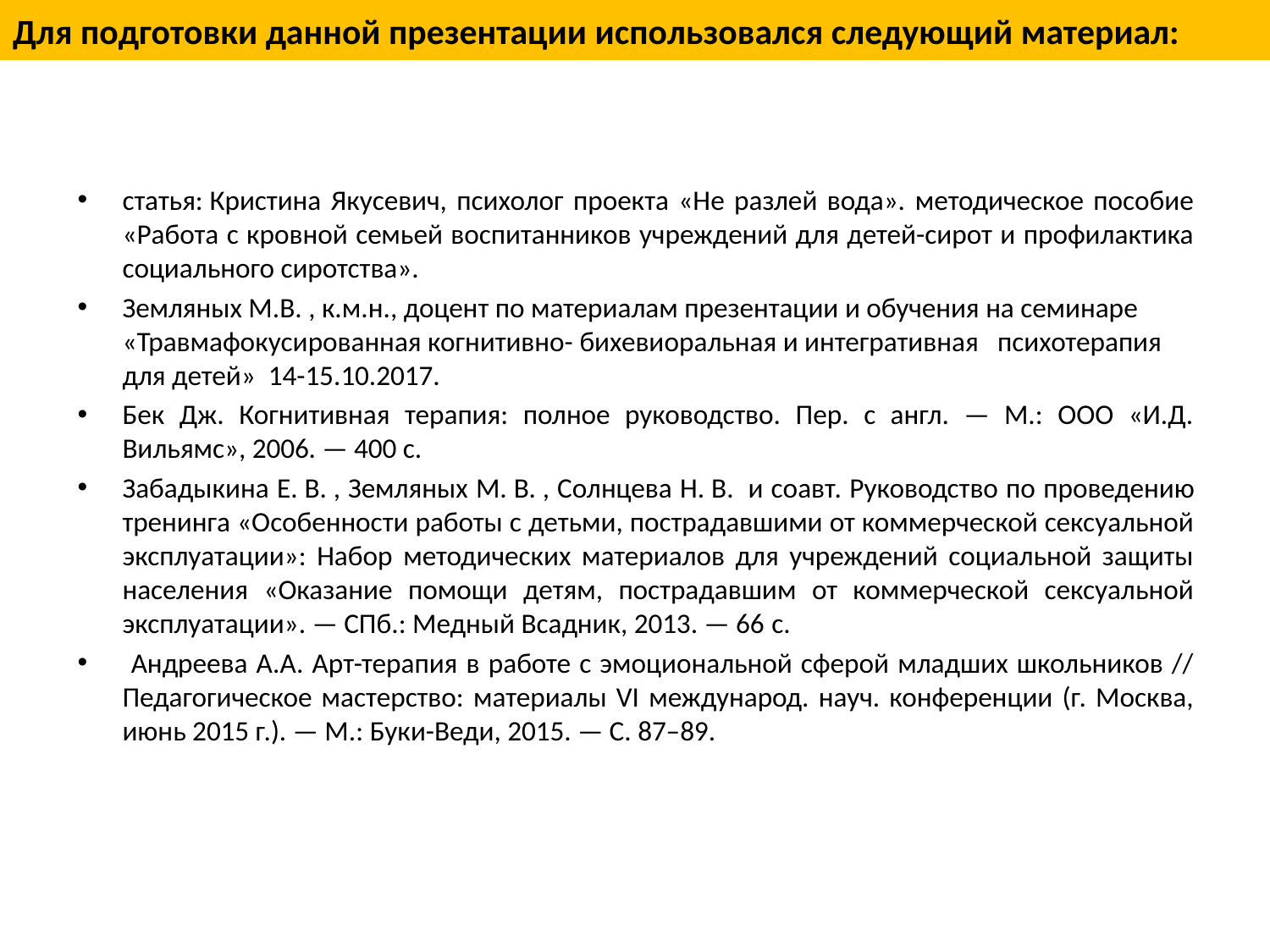

# Для подготовки данной презентации использовался следующий материал:

статья: Кристина Якусевич, психолог проекта «Не разлей вода». методическое пособие «Работа с кровной семьей воспитанников учреждений для детей-сирот и профилактика социального сиротства».
Земляных М.В. , к.м.н., доцент по материалам презентации и обучения на семинаре «Травмафокусированная когнитивно- бихевиоральная и интегративная   психотерапия для детей»  14-15.10.2017.
Бек Дж. Когнитивная терапия: полное руководство. Пер. с англ. — М.: ООО «И.Д. Вильямс», 2006. — 400 с.
Забадыкина Е. В. , Земляных М. В. , Солнцева Н. В.  и соавт. Руководство по проведению тренинга «Особенности работы с детьми, пострадавшими от коммерческой сексуальной эксплуатации»: Набор методических материалов для учреждений социальной защиты населения «Оказание помощи детям, пострадавшим от коммерческой сексуальной эксплуатации». — СПб.: Медный Всадник, 2013. — 66 c.
 Андреева А.А. Арт-терапия в работе с эмоциональной сферой младших школьников // Педагогическое мастерство: материалы VI международ. науч. конференции (г. Москва, июнь 2015 г.). — М.: Буки-Веди, 2015. — С. 87–89.